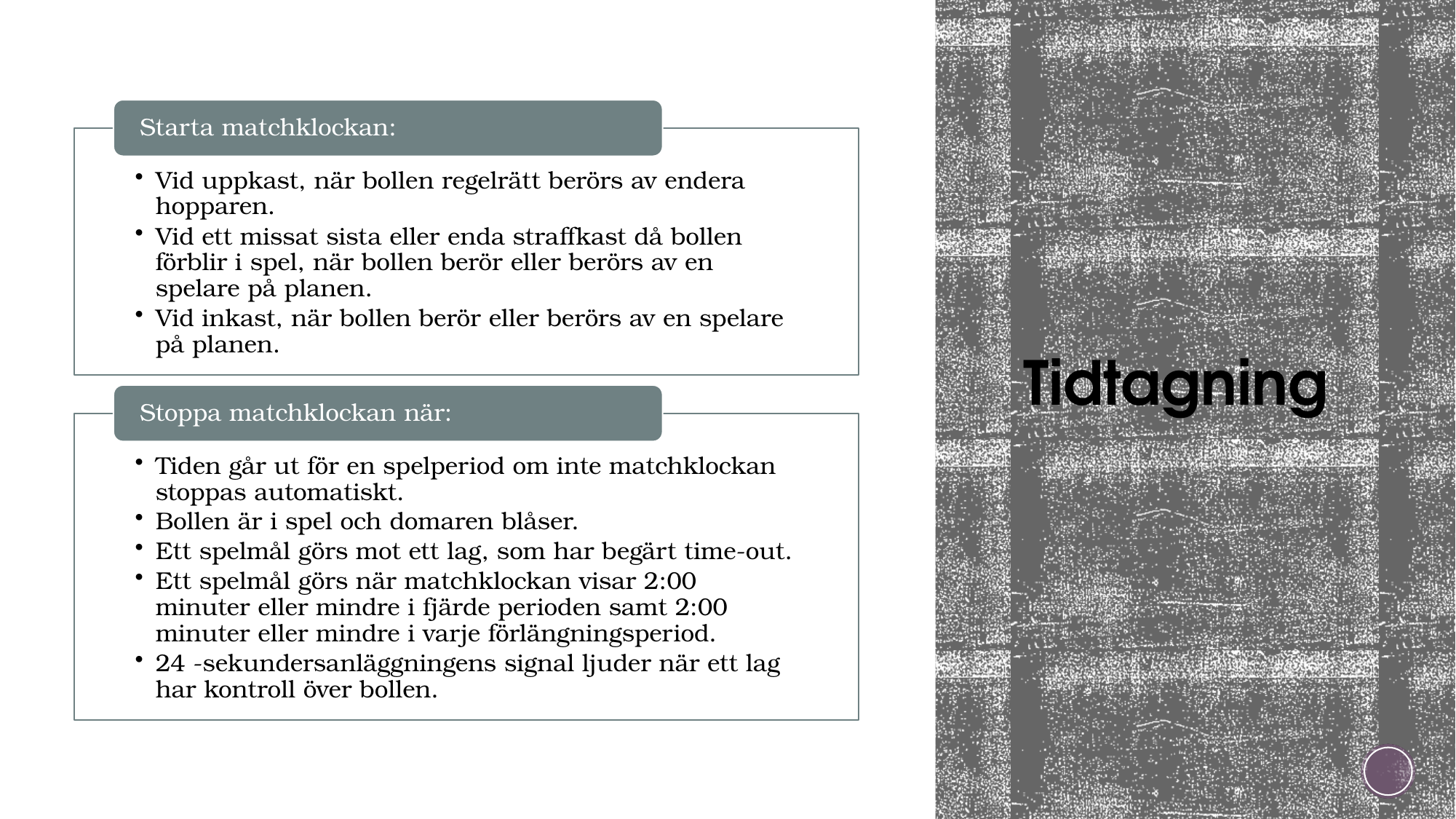

Vid uppkast, när bollen regelrätt berörs av endera hopparen.
Vid ett missat sista eller enda straffkast då bollen förblir i spel, när bollen berör eller berörs av en spelare på planen.
Vid inkast, när bollen berör eller berörs av en spelare på planen.
Starta matchklockan:
Tiden går ut för en spelperiod om inte matchklockan stoppas automatiskt.
Bollen är i spel och domaren blåser.
Ett spelmål görs mot ett lag, som har begärt time-out.
Ett spelmål görs när matchklockan visar 2:00 minuter eller mindre i fjärde perioden samt 2:00 minuter eller mindre i varje förlängningsperiod.
24 -sekundersanläggningens signal ljuder när ett lag har kontroll över bollen.
Stoppa matchklockan när:
# Tidtagning